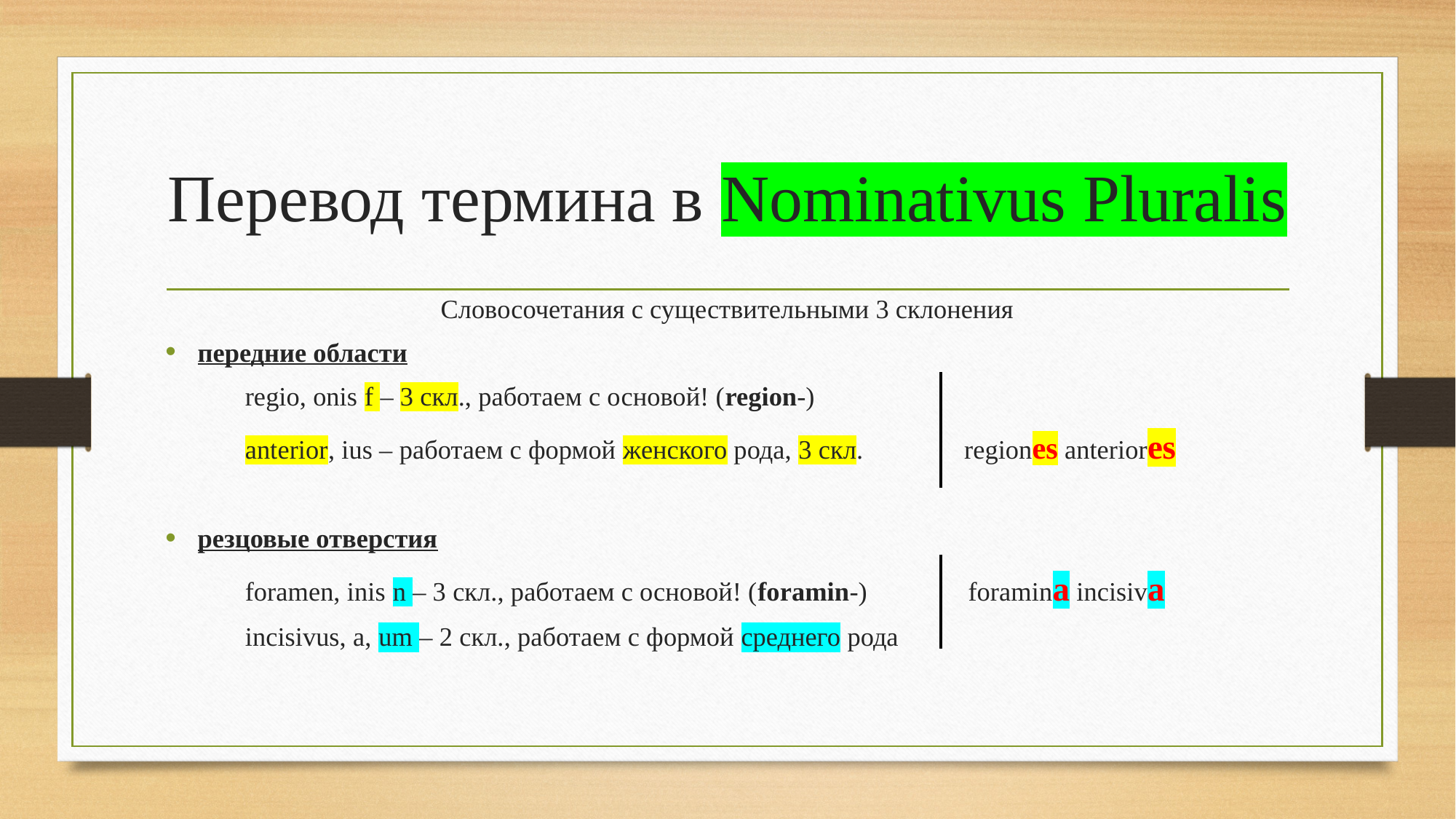

# Перевод термина в Nominativus Pluralis
Словосочетания с существительными 3 склонения
передние области
	regio, onis f – 3 скл., работаем с основой! (region-)
	anterior, ius – работаем с формой женского рода, 3 скл.               regiones anteriores

резцовые отверстия
	foramen, inis n – 3 скл., работаем с основой! (foramin-)               foramina incisiva
	incisivus, a, um – 2 скл., работаем с формой среднего рода